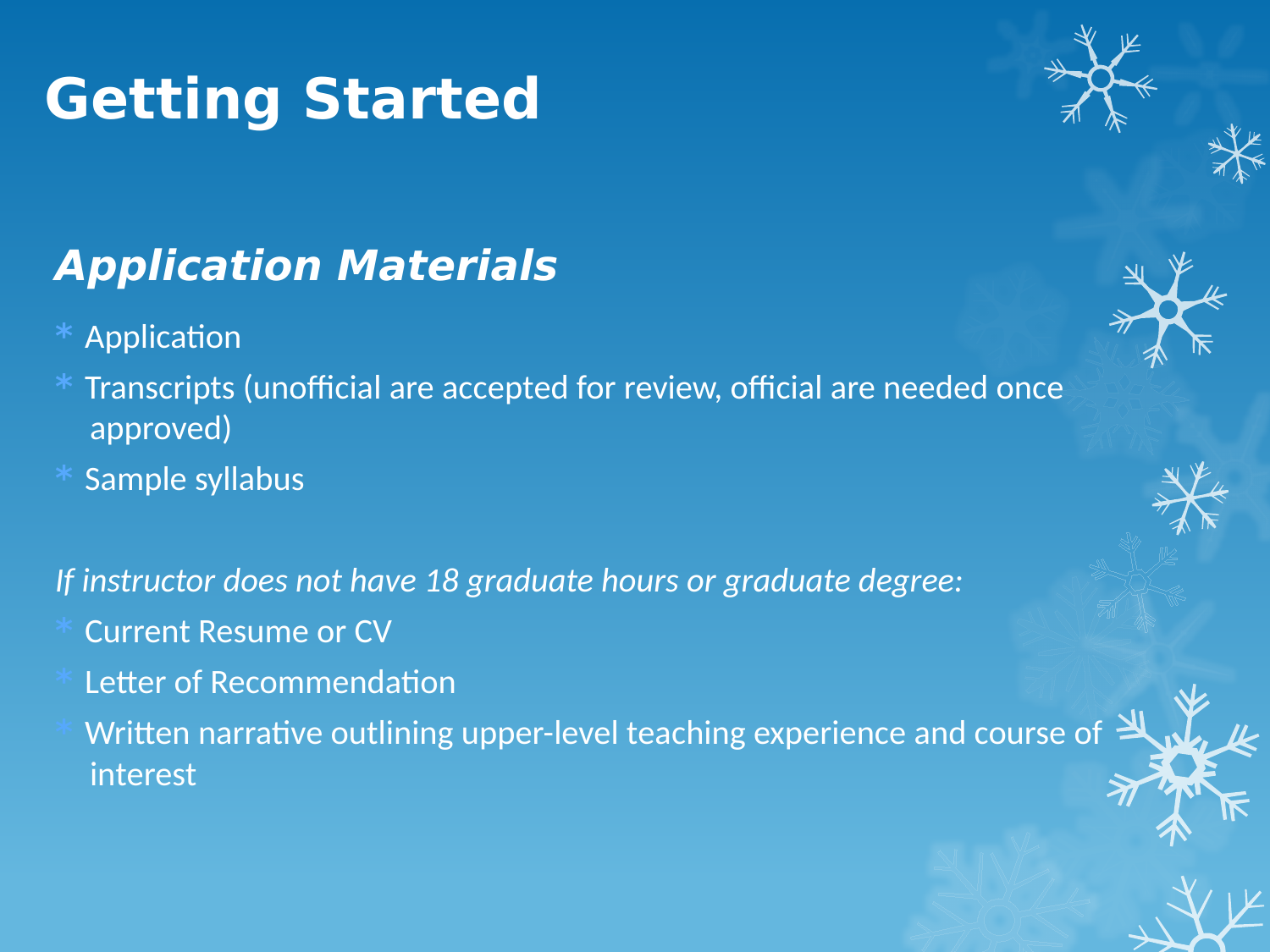

# Getting Started
Application Materials

* Application
* Transcripts (unofficial are accepted for review, official are needed once    approved)
* Sample syllabus

If instructor does not have 18 graduate hours or graduate degree:
* Current Resume or CV
* Letter of Recommendation
* Written narrative outlining upper-level teaching experience and course of interest